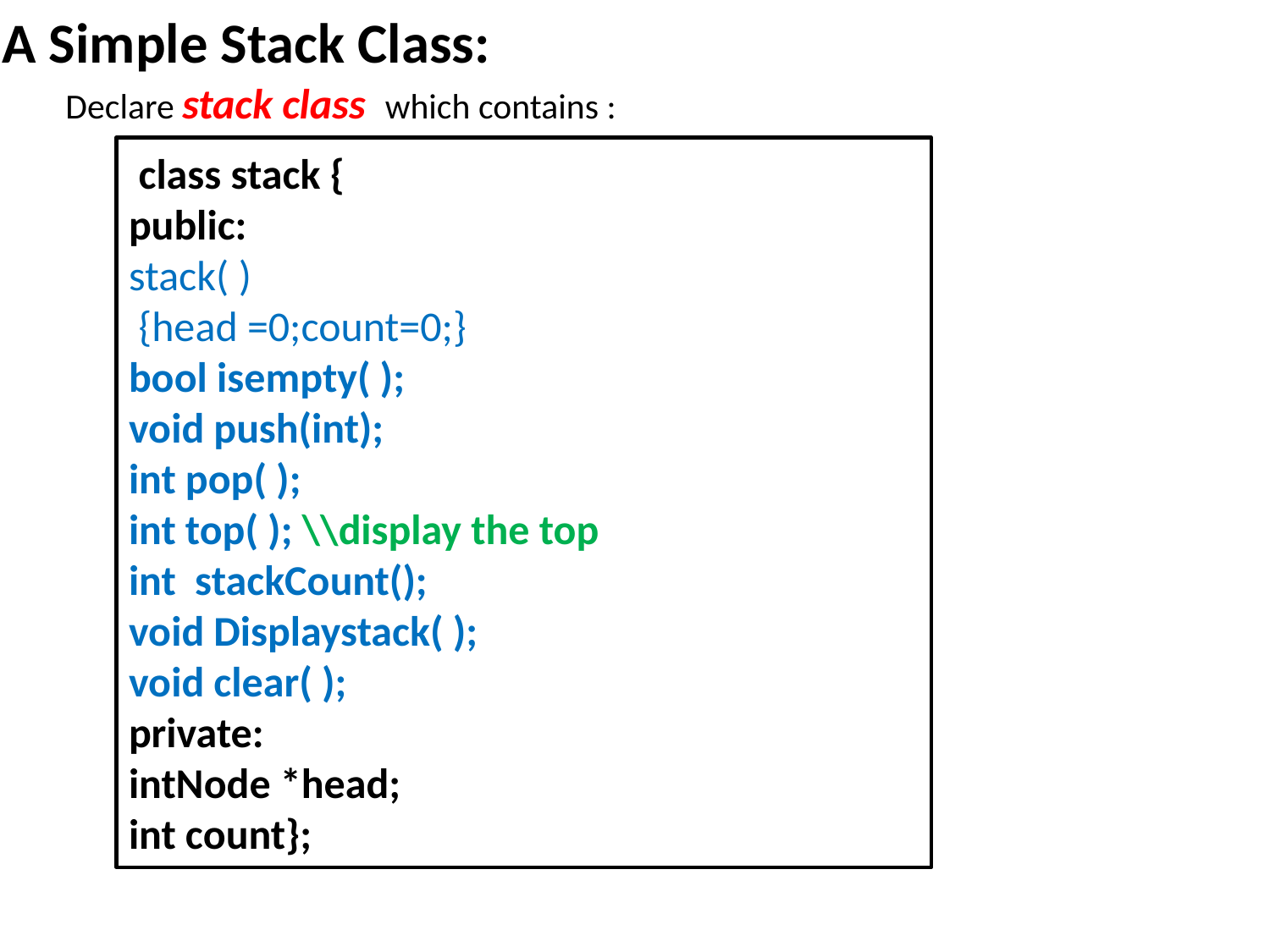

A Simple Stack Class:
Declare stack class  which contains :
 class stack {
public:
stack( )
 {head =0;count=0;}
bool isempty( );
void push(int);
int pop( );
int top( ); \\display the top
int  stackCount();
void Displaystack( );
void clear( );
private:
intNode *head;
int count};